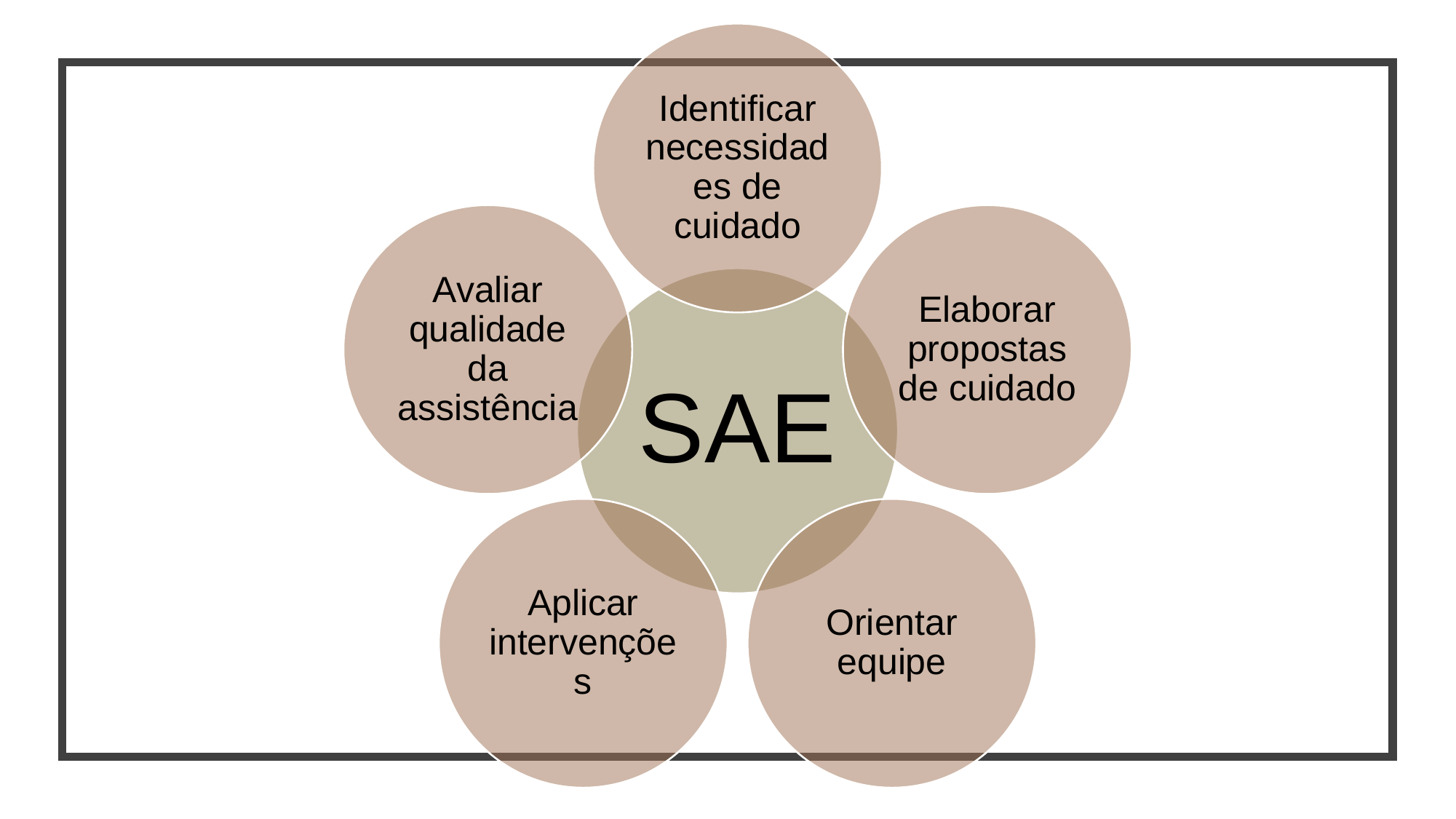

SAE
Identificar necessidades de cuidado
Elaborar propostas de cuidado
Orientar equipe
Aplicar intervenções
Avaliar qualidade da assistência